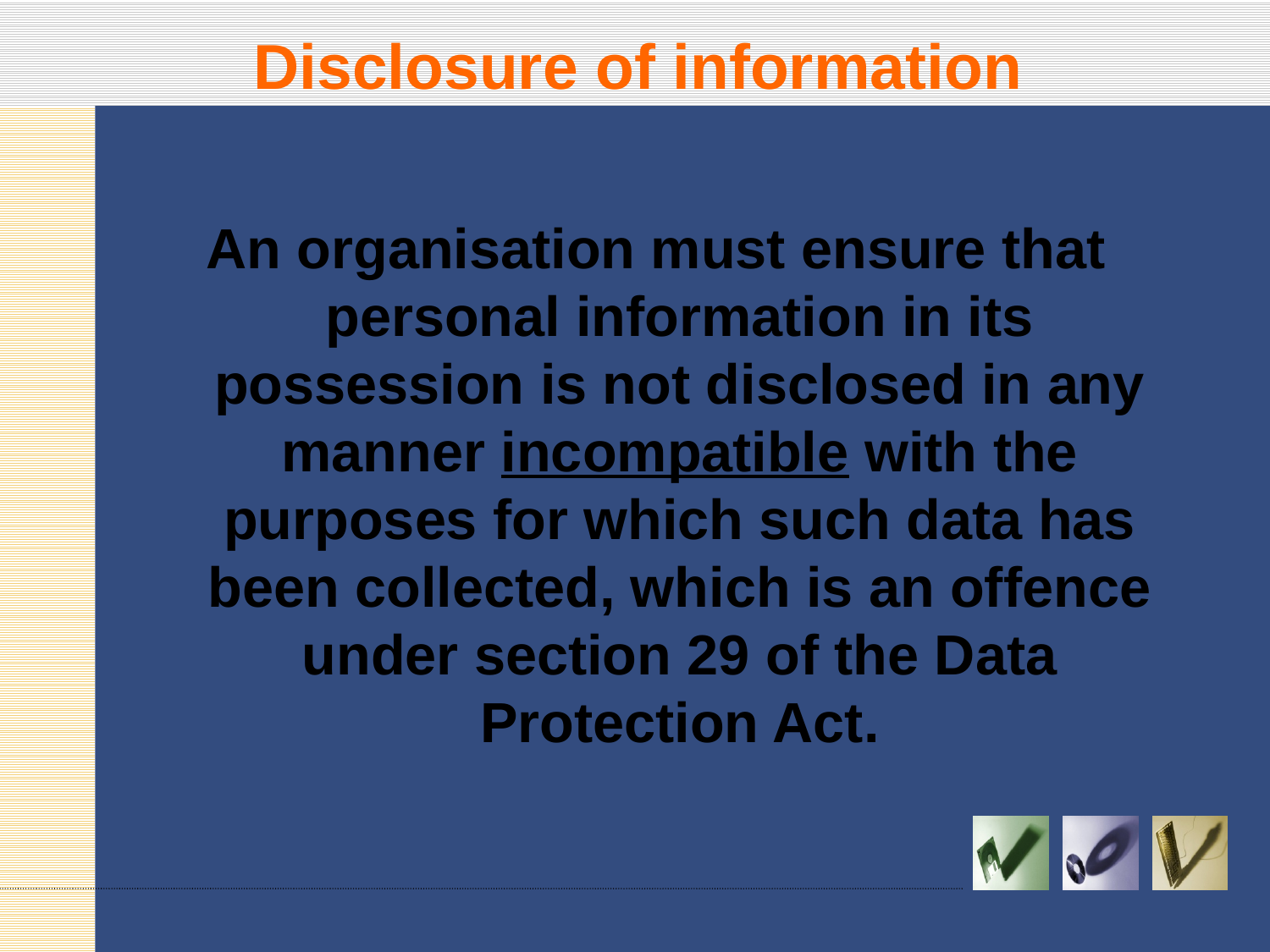

# Disclosure of information

An organisation must ensure that personal information in its possession is not disclosed in any manner incompatible with the purposes for which such data has been collected, which is an offence under section 29 of the Data Protection Act.